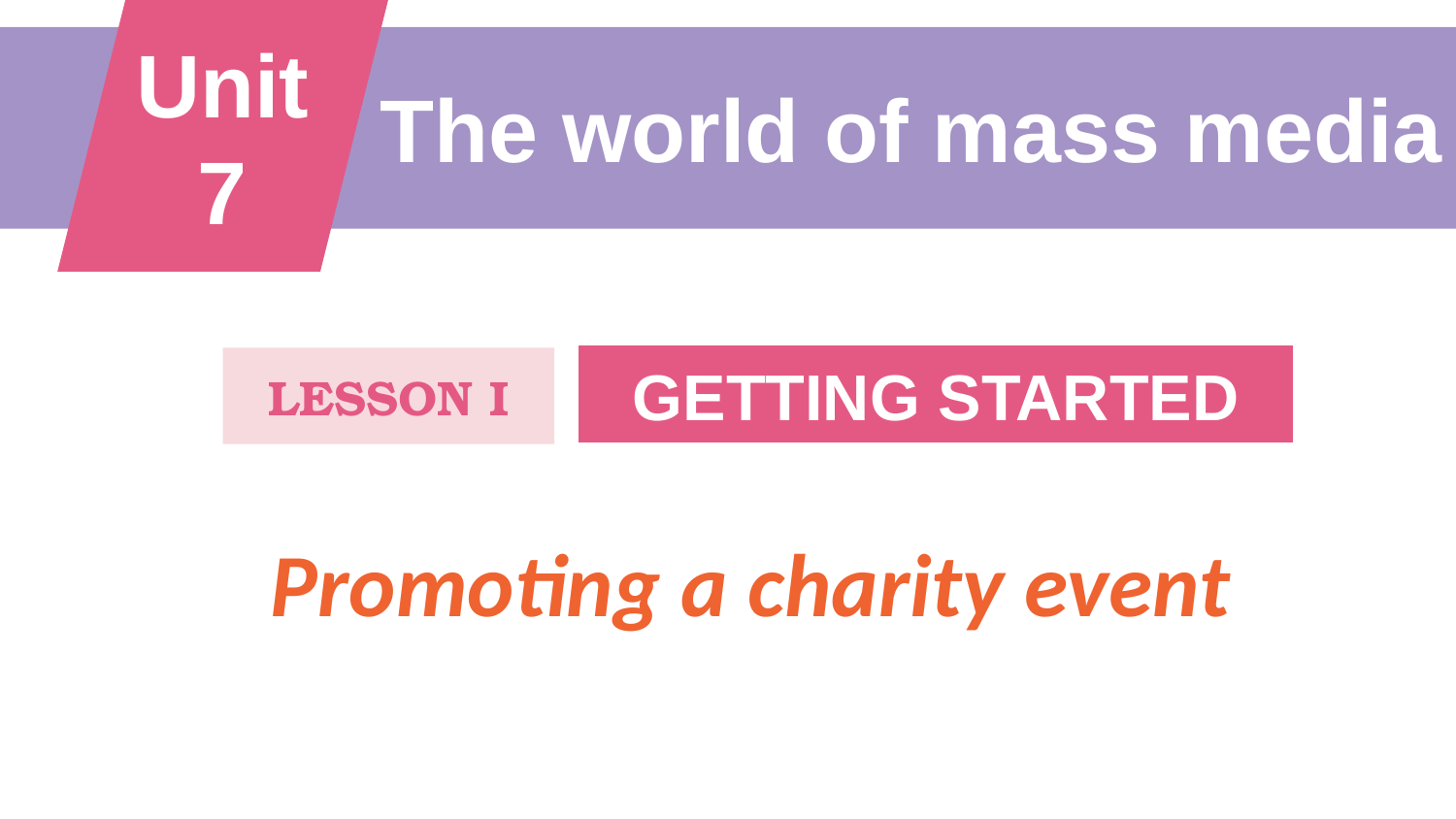

Unit 7

The world of mass media
GETTING STARTED
LESSON I
Promoting a charity event